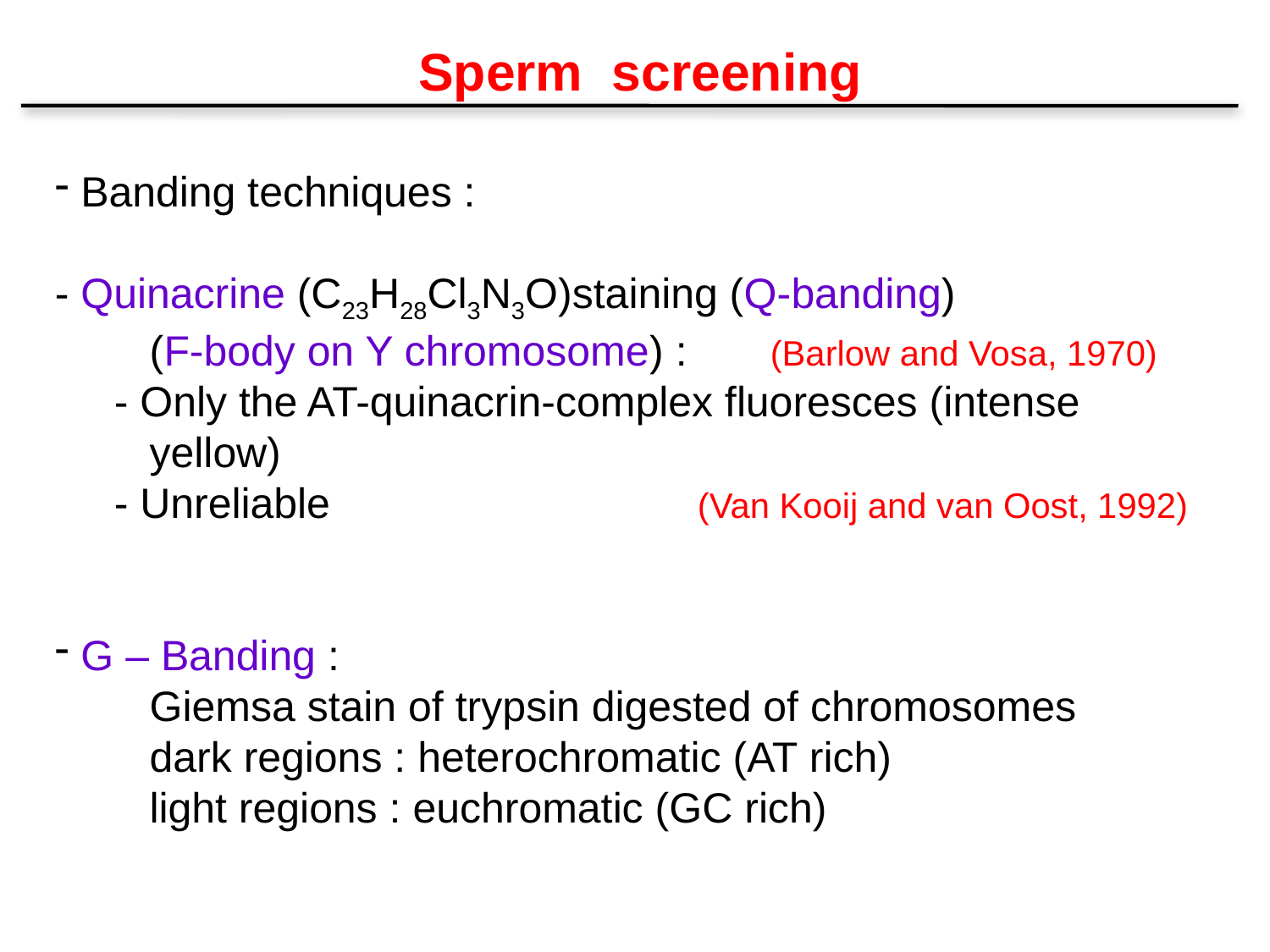

Sperm  screening

 Banding techniques :

- Quinacrine (C23H28Cl3N3O)staining (Q-banding)
        (F-body on Y chromosome) :       (Barlow and Vosa, 1970)
     - Only the AT-quinacrin-complex fluoresces (intense
        yellow)
     - Unreliable                               (Van Kooij and van Oost, 1992)

 G – Banding :
        Giemsa stain of trypsin digested of chromosomes
        dark regions : heterochromatic (AT rich)
        light regions : euchromatic (GC rich)